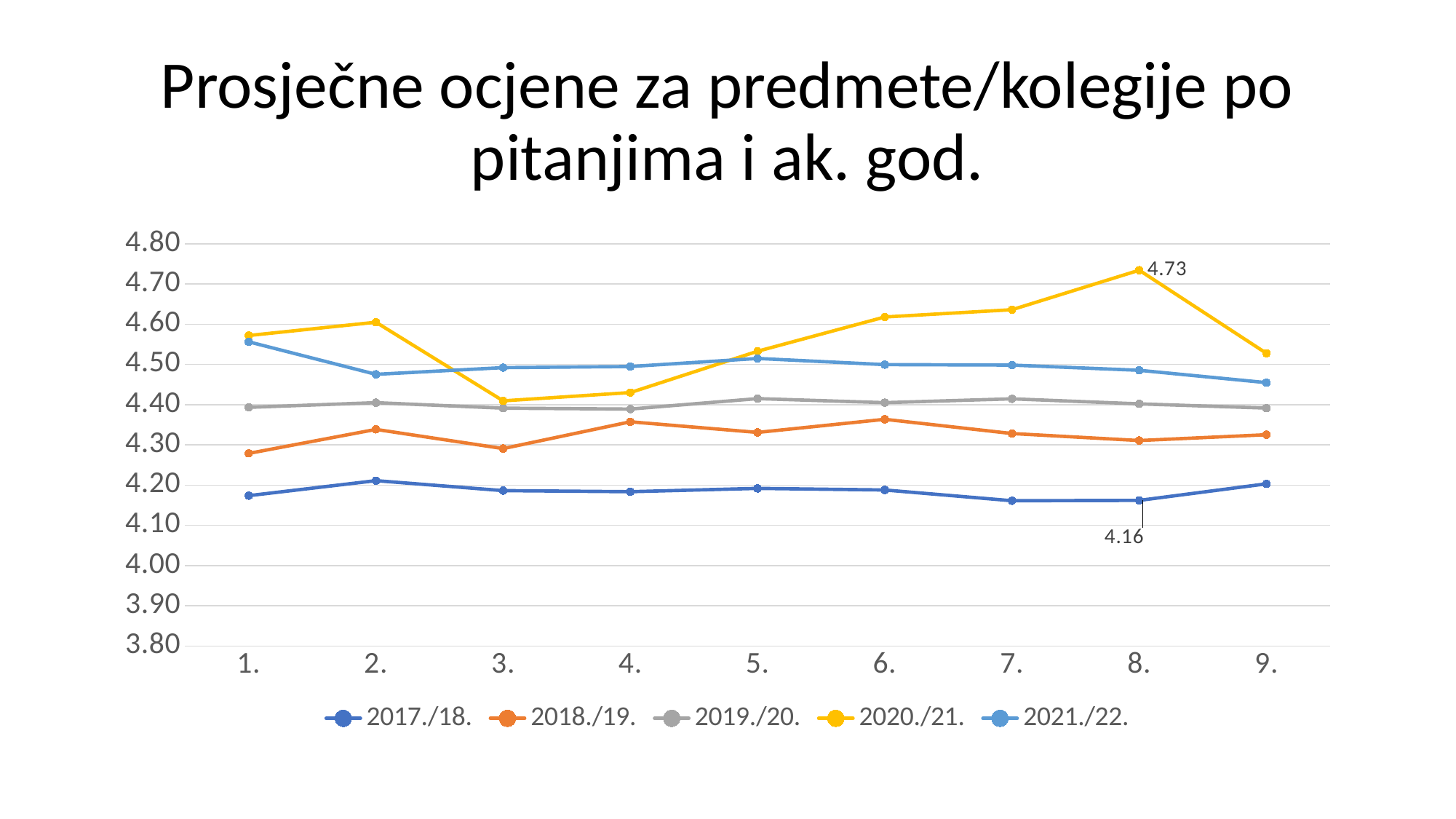

# Prosječne ocjene za predmete/kolegije po pitanjima i ak. god.

### Chart

| Category | 2017./18. | 2018./19. | 2019./20. | 2020./21. | 2021./22. |
|---|---|---|---|---|---|
| 1. | 4.173660714285714 | 4.278842105263158 | 4.393294117647059 | 4.571847826086957 | 4.556153846153847 |
| 2. | 4.210982142857142 | 4.338526315789474 | 4.404941176470589 | 4.604891304347828 | 4.475384615384616 |
| 3. | 4.186160714285713 | 4.290842105263159 | 4.39129411764706 | 4.40945652173913 | 4.492087912087911 |
| 4. | 4.183482142857142 | 4.357368421052633 | 4.389058823529413 | 4.430108695652174 | 4.494835164835163 |
| 5. | 4.191696428571428 | 4.330947368421053 | 4.414941176470588 | 4.532717391304346 | 4.514835164835164 |
| 6. | 4.187767857142856 | 4.3635789473684214 | 4.404941176470589 | 4.617934782608694 | 4.49956043956044 |
| 7. | 4.161071428571428 | 4.328210526315791 | 4.414470588235292 | 4.635978260869565 | 4.4983516483516475 |
| 8. | 4.161875 | 4.310842105263159 | 4.401999999999999 | 4.734239130434782 | 4.485384615384616 |
| 9. | 4.203035714285713 | 4.325263157894737 | 4.391529411764704 | 4.527608695652175 | 4.454725274725275 |